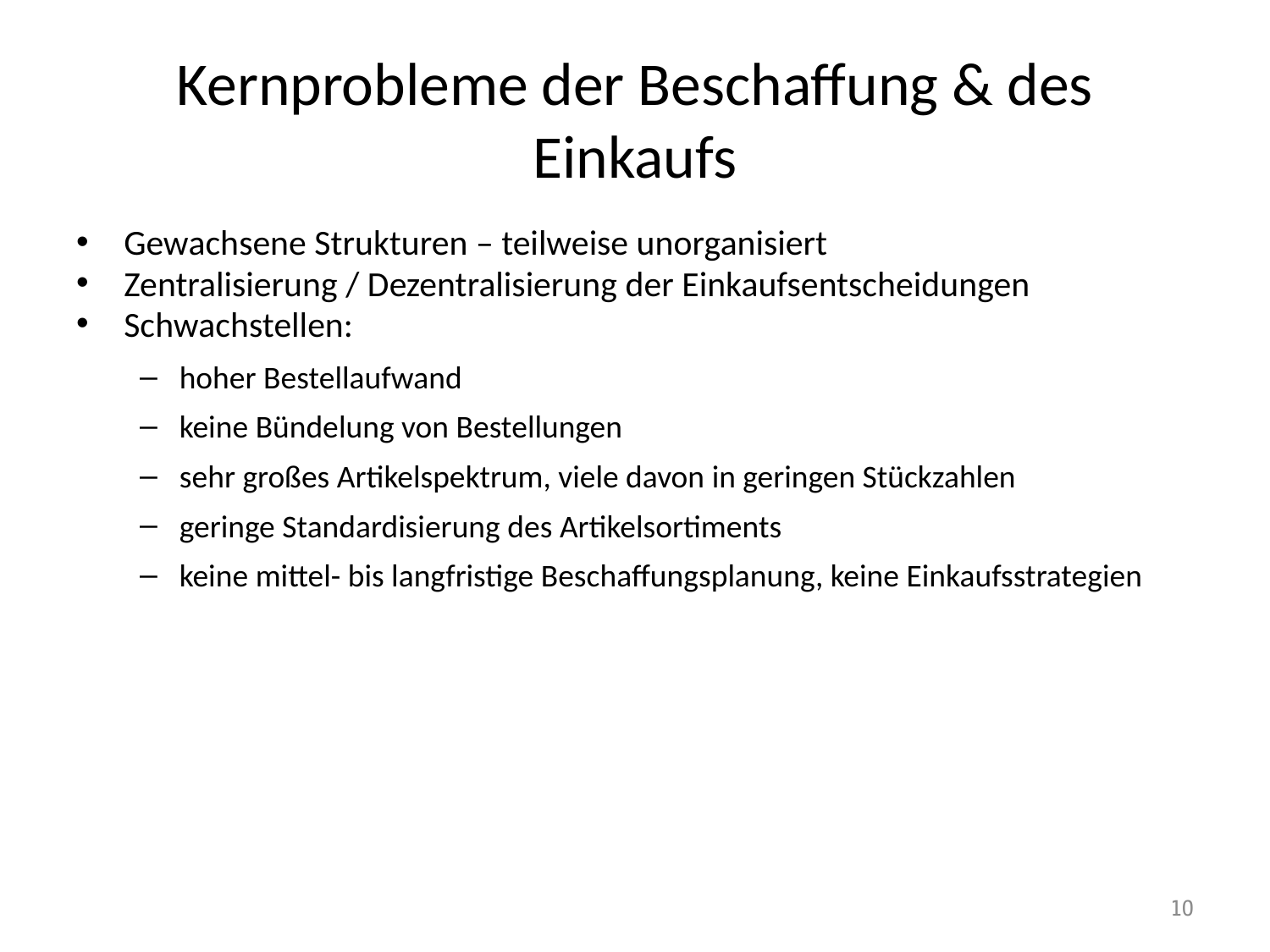

# Kernprobleme der Beschaffung & des Einkaufs
Gewachsene Strukturen – teilweise unorganisiert
Zentralisierung / Dezentralisierung der Einkaufsentscheidungen
Schwachstellen:
hoher Bestellaufwand
keine Bündelung von Bestellungen
sehr großes Artikelspektrum, viele davon in geringen Stückzahlen
geringe Standardisierung des Artikelsortiments
keine mittel- bis langfristige Beschaffungsplanung, keine Einkaufsstrategien

10